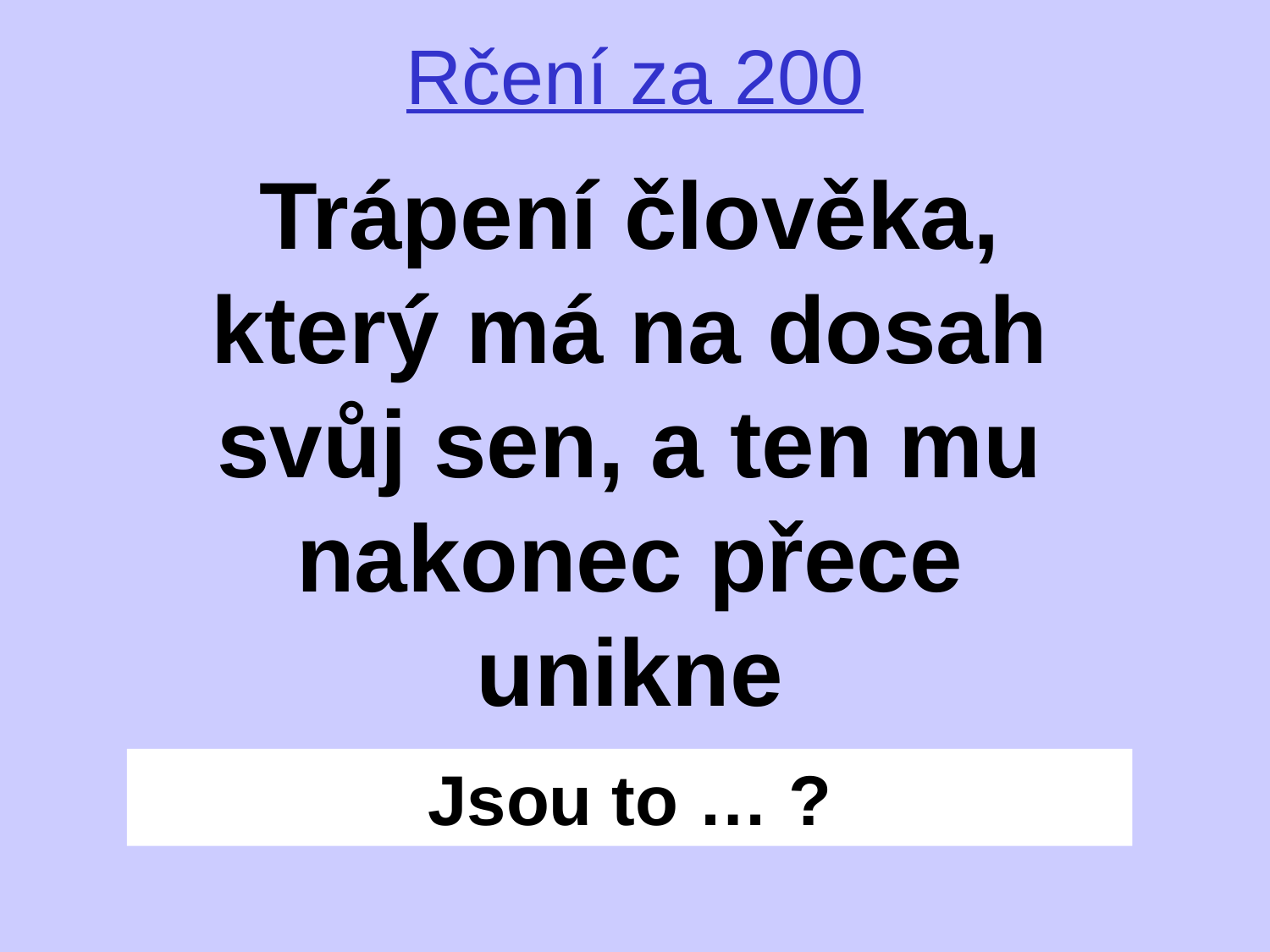

Rčení za 200
Trápení člověka, který má na dosah svůj sen, a ten mu nakonec přece unikne
Jsou to … ?